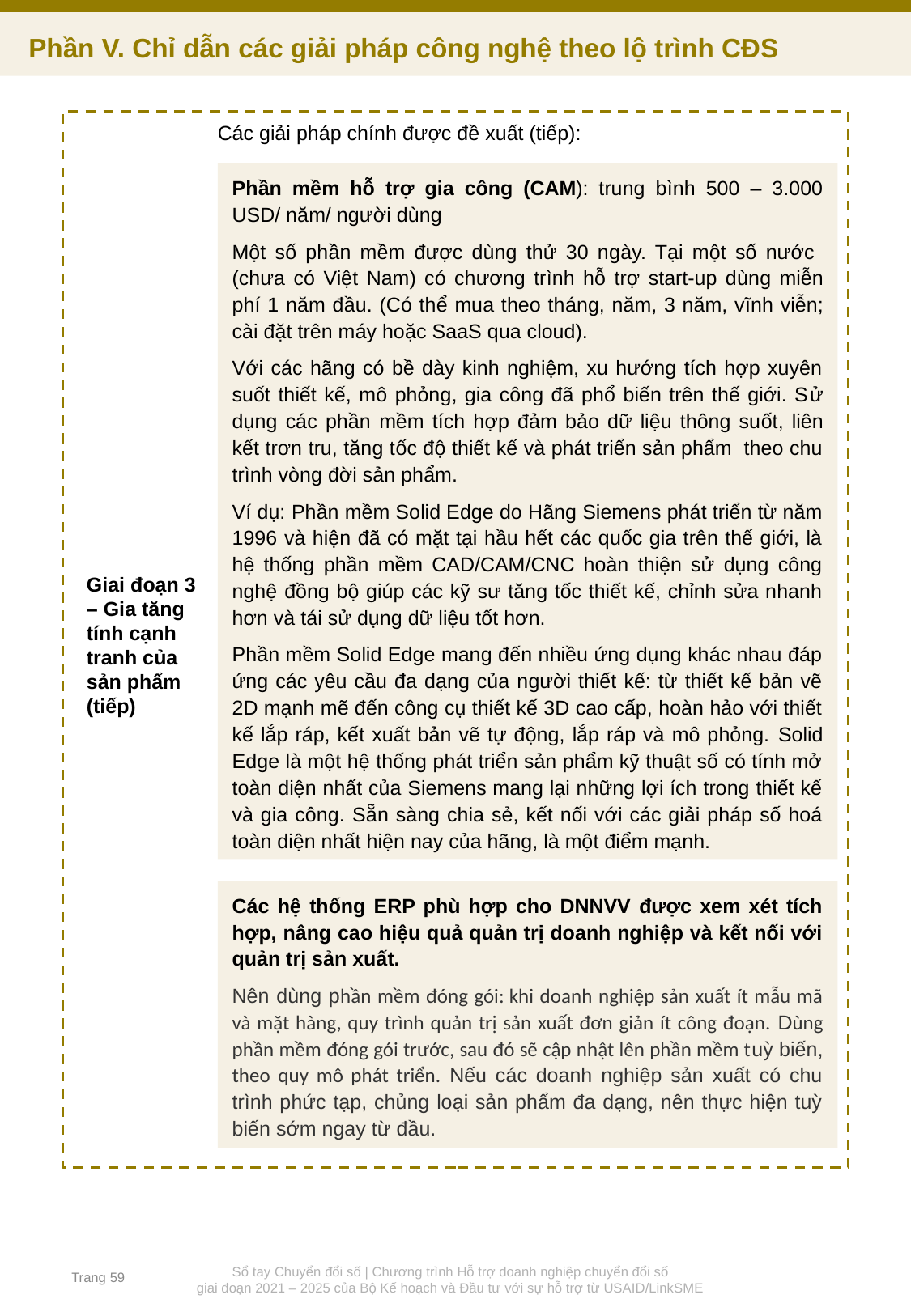

Phần V. Chỉ dẫn các giải pháp công nghệ theo lộ trình CĐS
Giai đoạn 3 – Gia tăng tính cạnh tranh của sản phẩm (tiếp)
Các giải pháp chính được đề xuất (tiếp):
Phần mềm hỗ trợ gia công (CAM): trung bình 500 – 3.000 USD/ năm/ người dùng
Một số phần mềm được dùng thử 30 ngày. Tại một số nước  (chưa có Việt Nam) có chương trình hỗ trợ start-up dùng miễn phí 1 năm đầu. (Có thể mua theo tháng, năm, 3 năm, vĩnh viễn; cài đặt trên máy hoặc SaaS qua cloud).
Với các hãng có bề dày kinh nghiệm, xu hướng tích hợp xuyên suốt thiết kế, mô phỏng, gia công đã phổ biến trên thế giới. Sử dụng các phần mềm tích hợp đảm bảo dữ liệu thông suốt, liên kết trơn tru, tăng tốc độ thiết kế và phát triển sản phẩm  theo chu trình vòng đời sản phẩm.
Ví dụ: Phần mềm Solid Edge do Hãng Siemens phát triển từ năm 1996 và hiện đã có mặt tại hầu hết các quốc gia trên thế giới, là hệ thống phần mềm CAD/CAM/CNC hoàn thiện sử dụng công nghệ đồng bộ giúp các kỹ sư tăng tốc thiết kế, chỉnh sửa nhanh hơn và tái sử dụng dữ liệu tốt hơn.
Phần mềm Solid Edge mang đến nhiều ứng dụng khác nhau đáp ứng các yêu cầu đa dạng của người thiết kế: từ thiết kế bản vẽ 2D mạnh mẽ đến công cụ thiết kế 3D cao cấp, hoàn hảo với thiết kế lắp ráp, kết xuất bản vẽ tự động, lắp ráp và mô phỏng. Solid Edge là một hệ thống phát triển sản phẩm kỹ thuật số có tính mở toàn diện nhất của Siemens mang lại những lợi ích trong thiết kế và gia công. Sẵn sàng chia sẻ, kết nối với các giải pháp số hoá toàn diện nhất hiện nay của hãng, là một điểm mạnh.
Các hệ thống ERP phù hợp cho DNNVV được xem xét tích hợp, nâng cao hiệu quả quản trị doanh nghiệp và kết nối với quản trị sản xuất.
Nên dùng phần mềm đóng gói: khi doanh nghiệp sản xuất ít mẫu mã và mặt hàng, quy trình quản trị sản xuất đơn giản ít công đoạn. Dùng phần mềm đóng gói trước, sau đó sẽ cập nhật lên phần mềm tuỳ biến, theo quy mô phát triển. Nếu các doanh nghiệp sản xuất có chu trình phức tạp, chủng loại sản phẩm đa dạng, nên thực hiện tuỳ biến sớm ngay từ đầu.
Trang 59
Sổ tay Chuyển đổi số | Chương trình Hỗ trợ doanh nghiệp chuyển đổi số
giai đoạn 2021 – 2025 của Bộ Kế hoạch và Đầu tư với sự hỗ trợ từ USAID/LinkSME